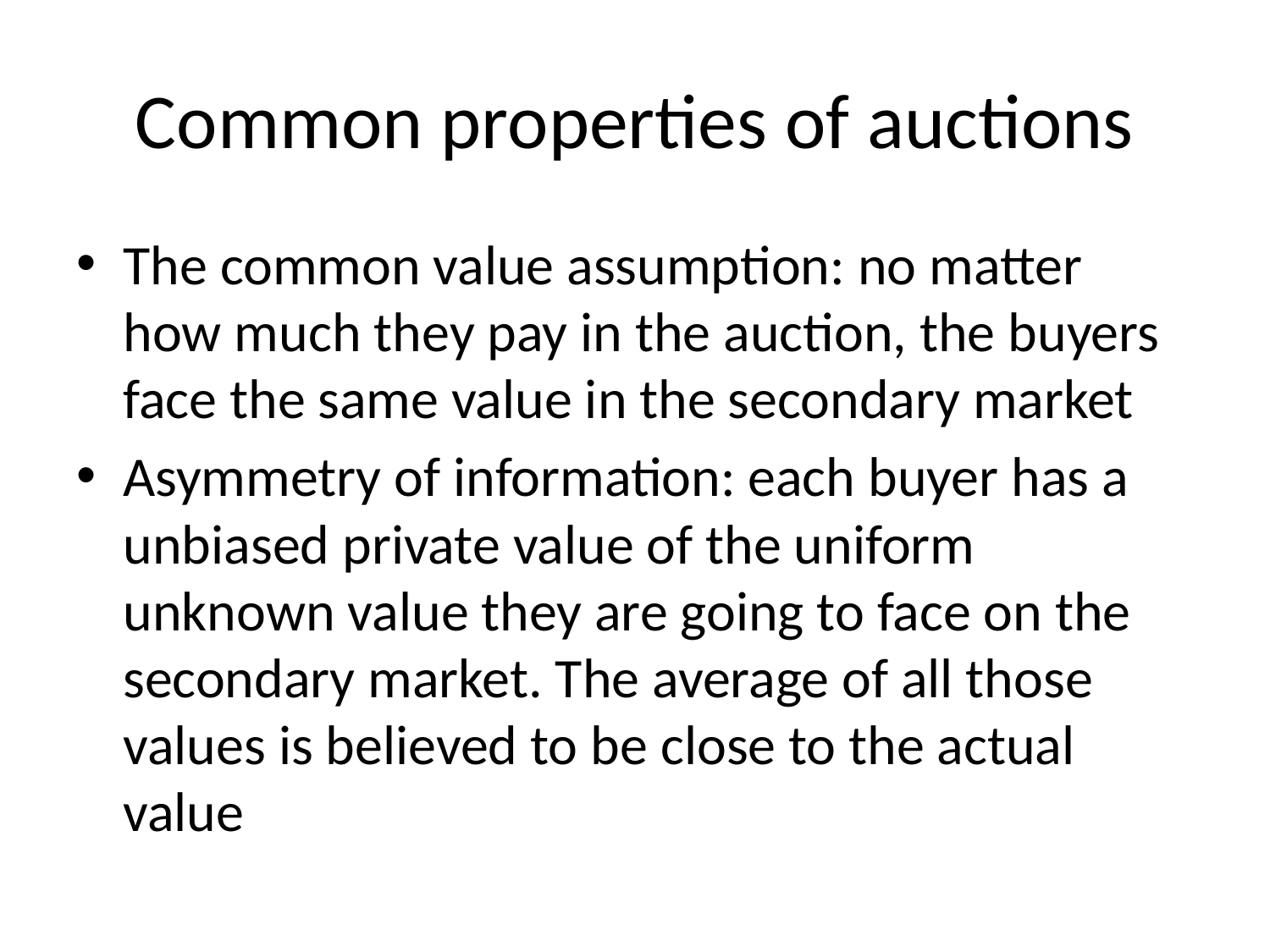

# Common properties of auctions
The common value assumption: no matter how much they pay in the auction, the buyers face the same value in the secondary market
Asymmetry of information: each buyer has a unbiased private value of the uniform unknown value they are going to face on the secondary market. The average of all those values is believed to be close to the actual value